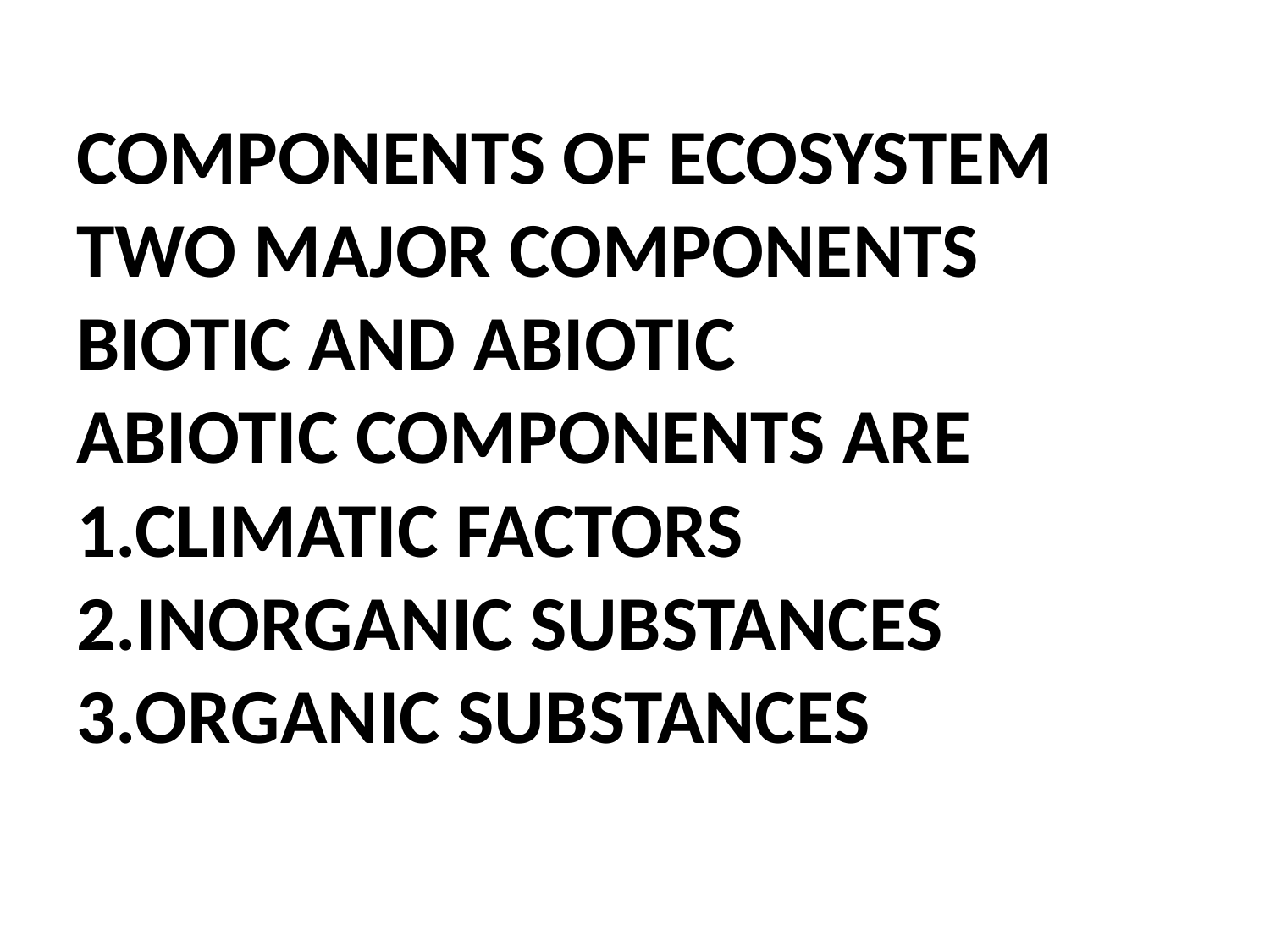

# COMPONENTS OF ECOSYSTEM TWO MAJOR COMPONENTS BIOTIC AND ABIOTIC ABIOTIC COMPONENTS ARE 1.CLIMATIC FACTORS 2.INORGANIC SUBSTANCES 3.ORGANIC SUBSTANCES